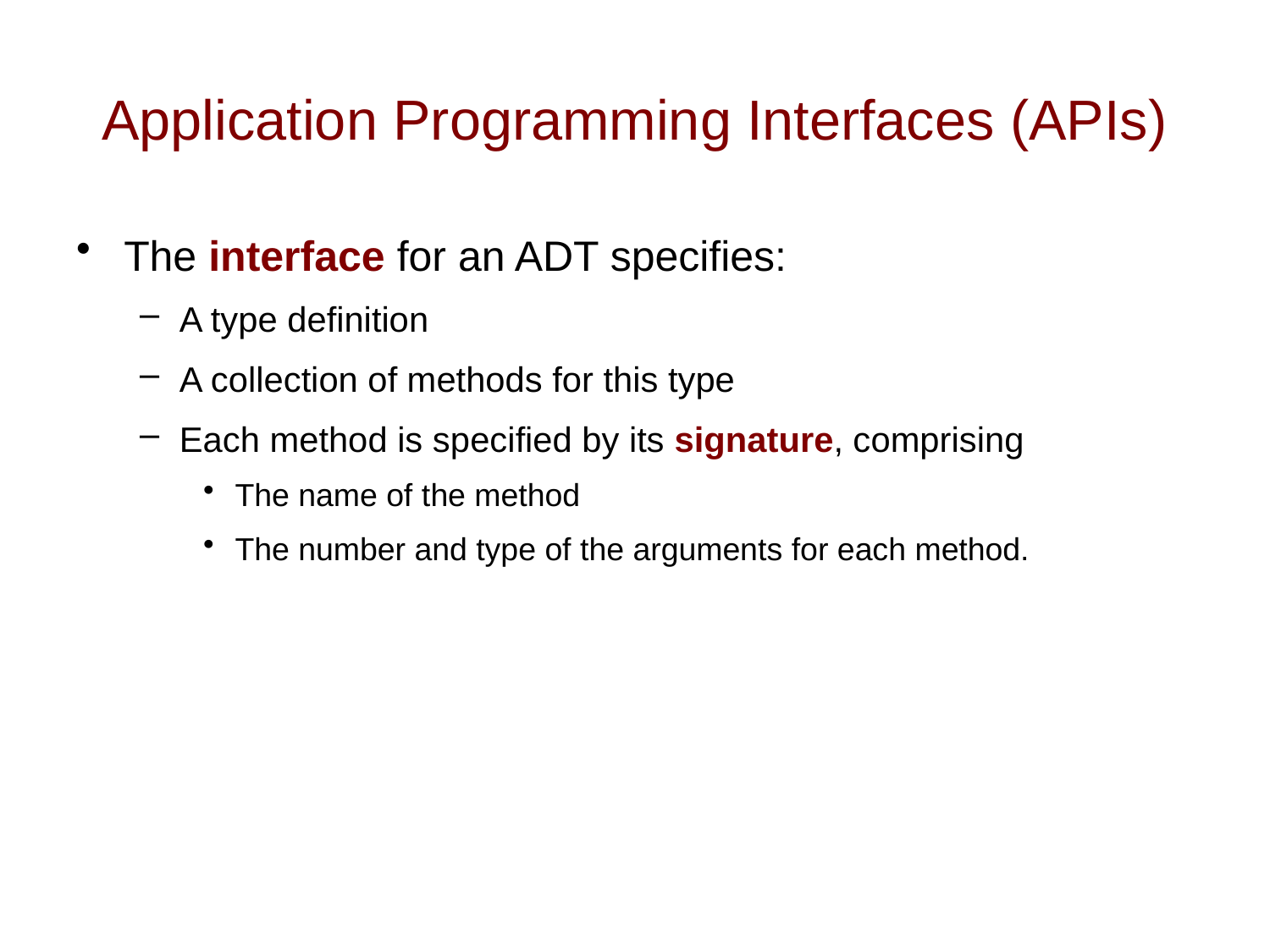

# Application Programming Interfaces (APIs)
The interface for an ADT specifies:
A type definition
A collection of methods for this type
Each method is specified by its signature, comprising
The name of the method
The number and type of the arguments for each method.
44